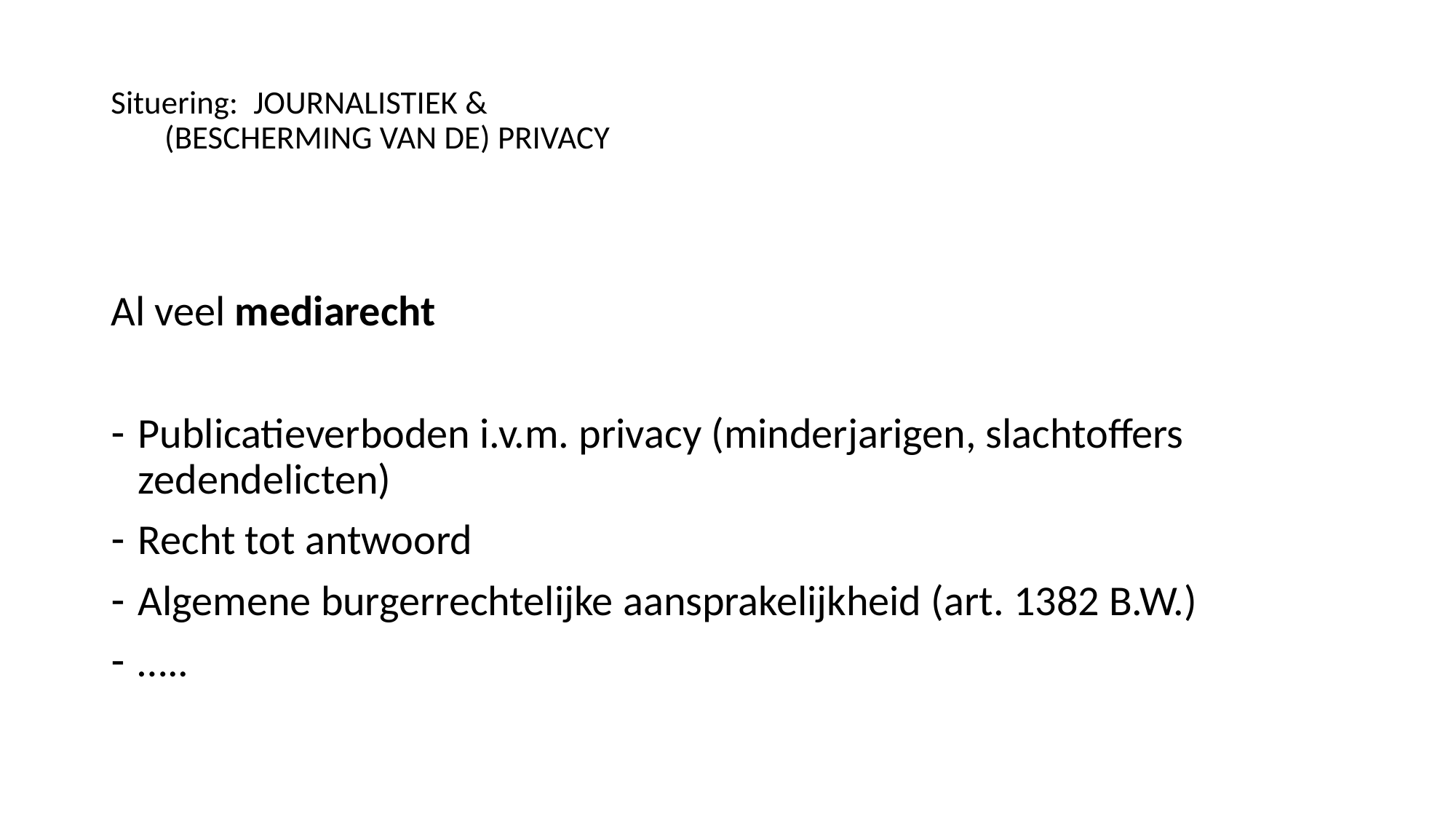

# Situering:  JOURNALISTIEK & (BESCHERMING VAN DE) PRIVACY

Al veel mediarecht

Publicatieverboden i.v.m. privacy (minderjarigen, slachtoffers zedendelicten)
Recht tot antwoord
Algemene burgerrechtelijke aansprakelijkheid (art. 1382 B.W.)
…..